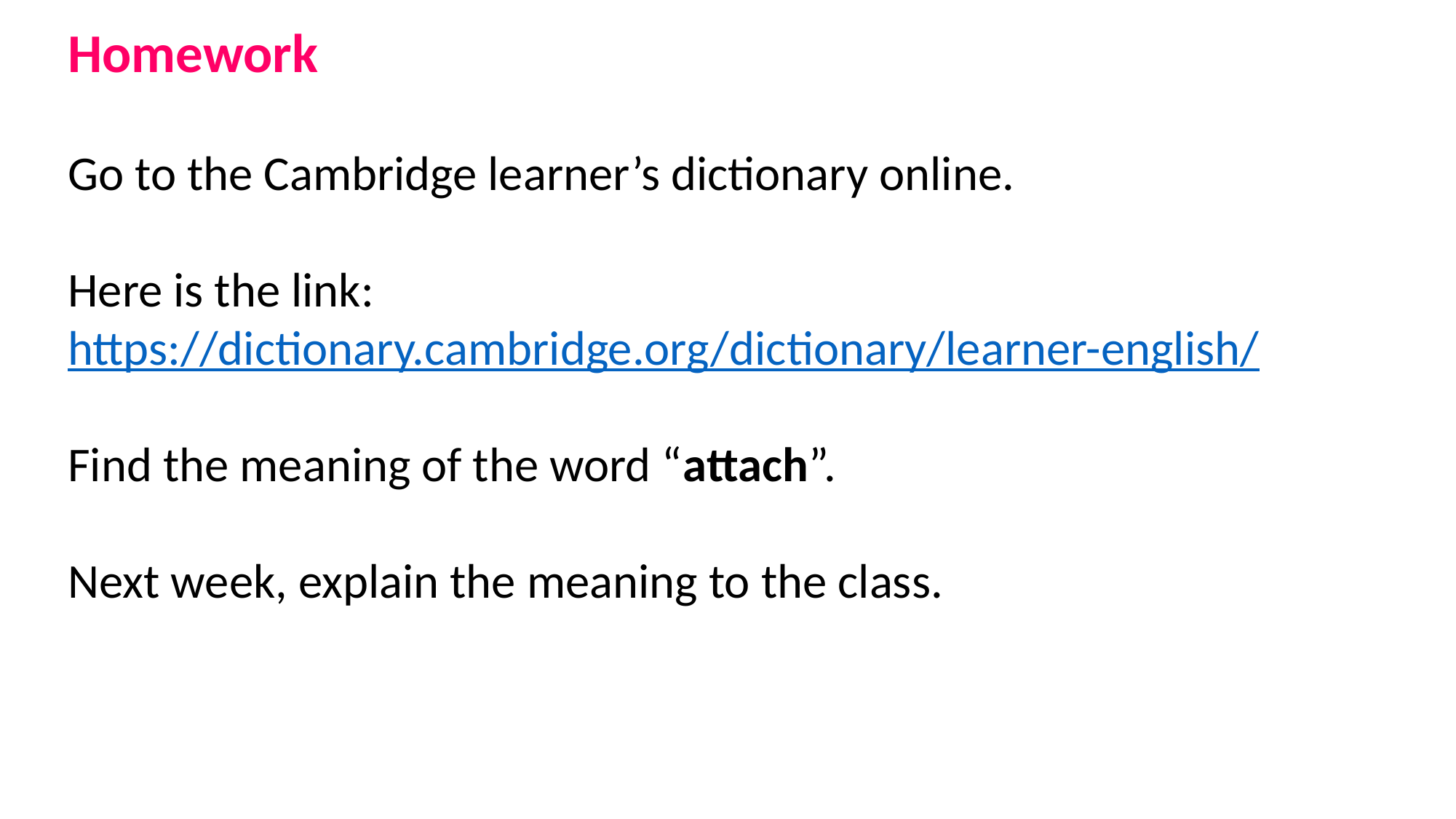

Homework

Go to the Cambridge learner’s dictionary online.

Here is the link:
https://dictionary.cambridge.org/dictionary/learner-english/

Find the meaning of the word “attach”.

Next week, explain the meaning to the class.